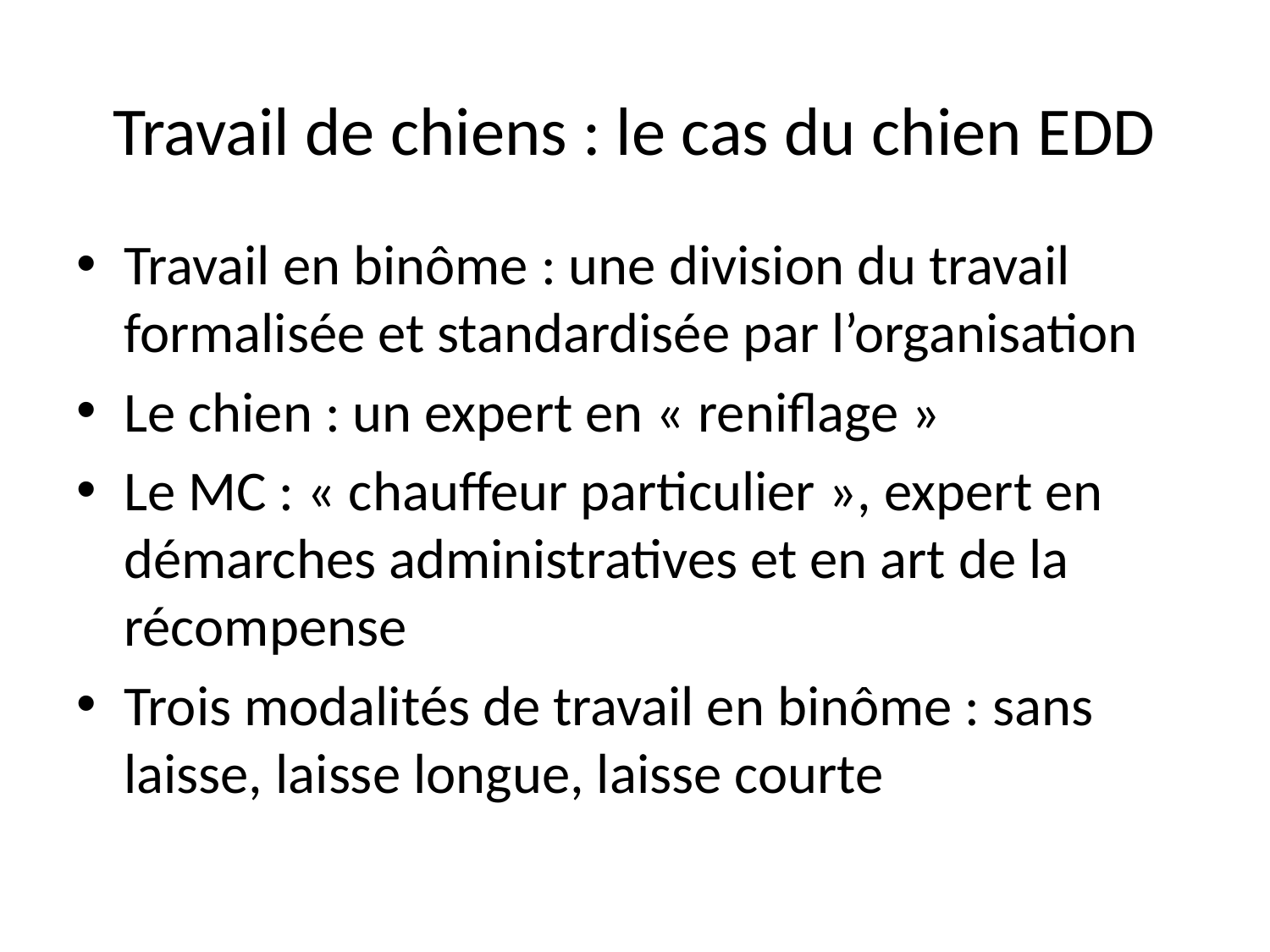

# Travail de chiens : le cas du chien EDD
Travail en binôme : une division du travail formalisée et standardisée par l’organisation
Le chien : un expert en « reniflage »
Le MC : « chauffeur particulier », expert en démarches administratives et en art de la récompense
Trois modalités de travail en binôme : sans laisse, laisse longue, laisse courte